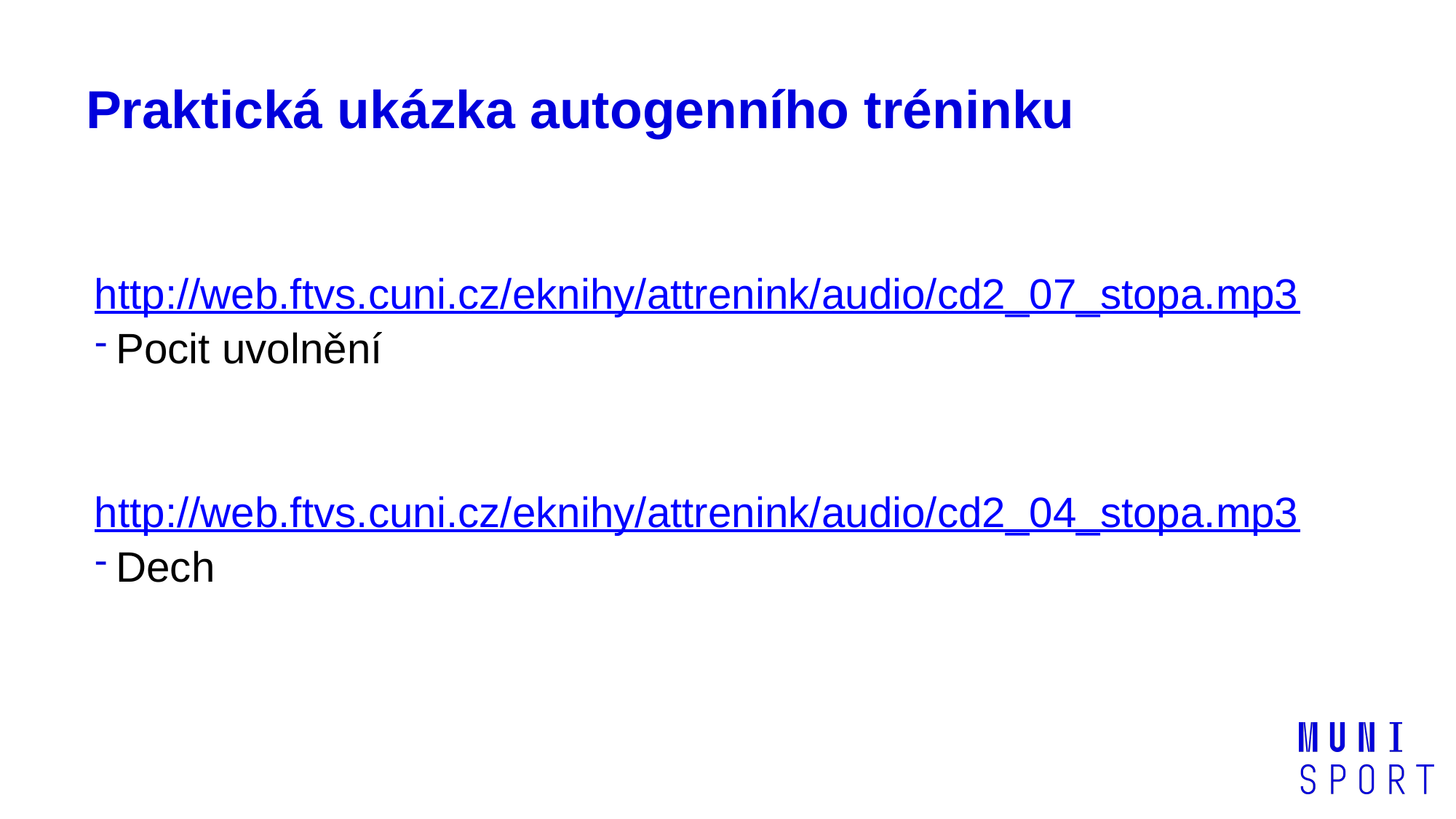

# Praktická ukázka autogenního tréninku
http://web.ftvs.cuni.cz/eknihy/attrenink/audio/cd2_07_stopa.mp3
Pocit uvolnění

http://web.ftvs.cuni.cz/eknihy/attrenink/audio/cd2_04_stopa.mp3
Dech